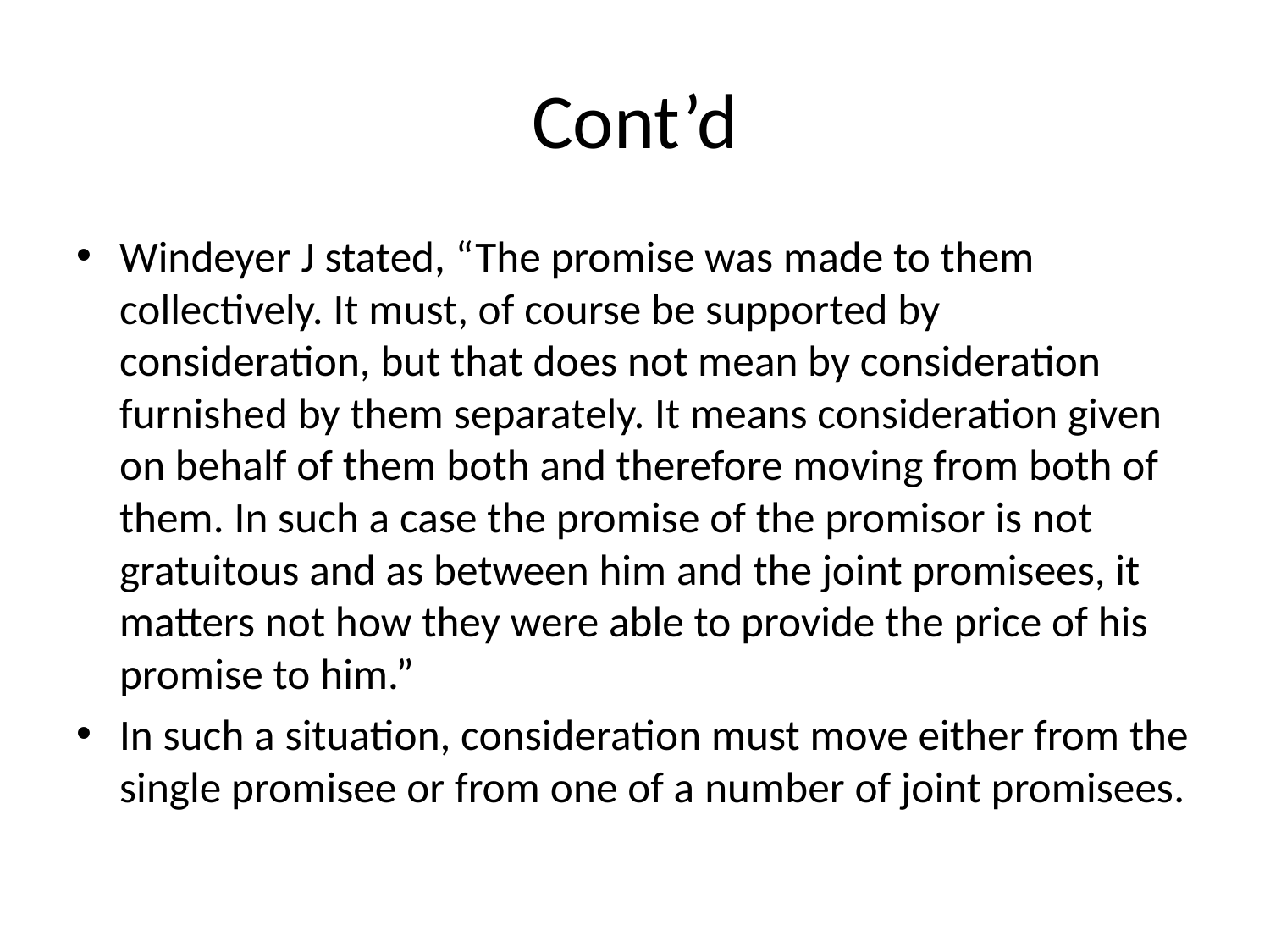

# Cont’d
Windeyer J stated, “The promise was made to them collectively. It must, of course be supported by consideration, but that does not mean by consideration furnished by them separately. It means consideration given on behalf of them both and therefore moving from both of them. In such a case the promise of the promisor is not gratuitous and as between him and the joint promisees, it matters not how they were able to provide the price of his promise to him.”
In such a situation, consideration must move either from the single promisee or from one of a number of joint promisees.